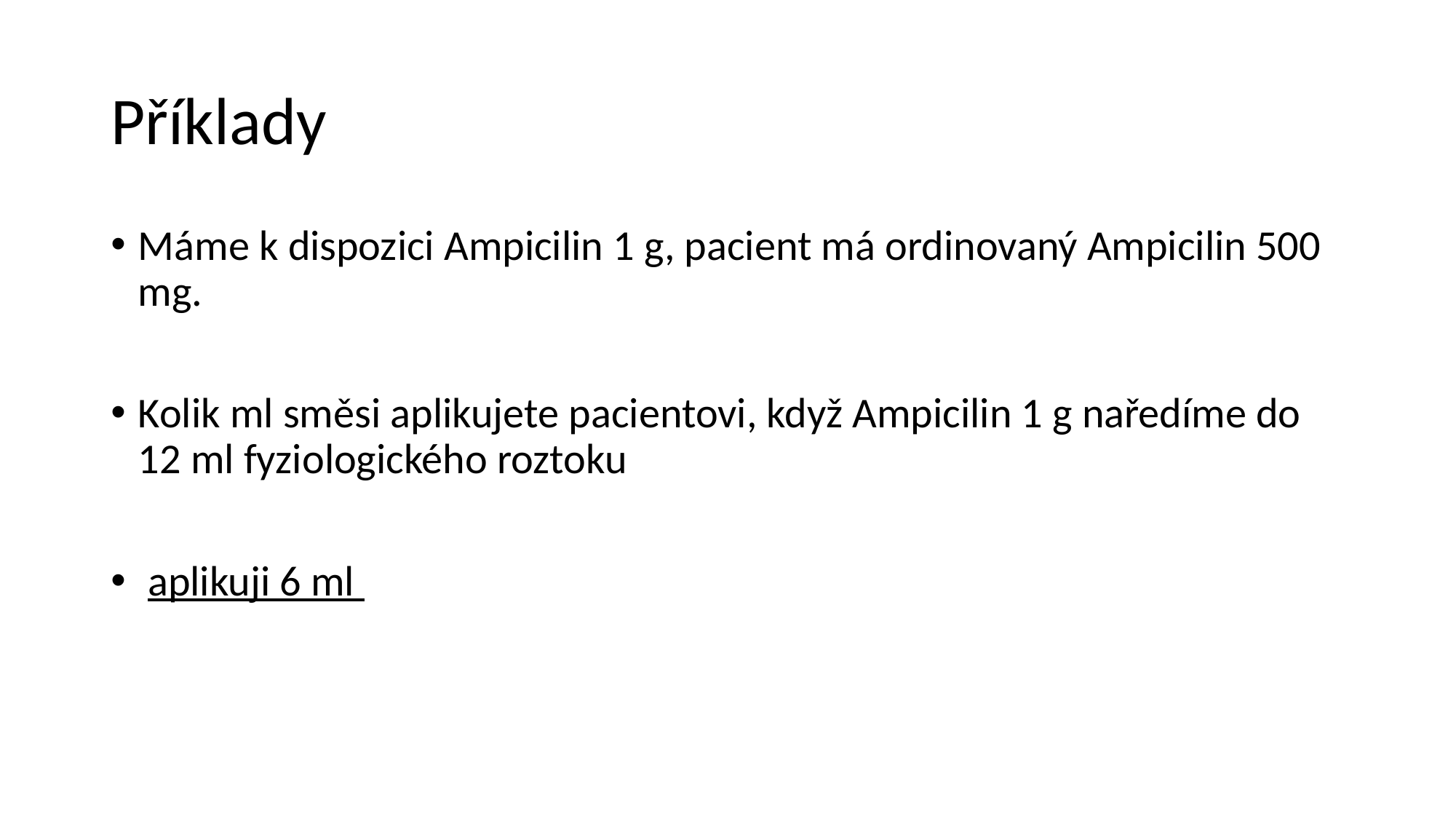

# Příklady
Máme k dispozici Ampicilin 1 g, pacient má ordinovaný Ampicilin 500 mg.

Kolik ml směsi aplikujete pacientovi, když Ampicilin 1 g naředíme do 12 ml fyziologického roztoku

 aplikuji 6 ml